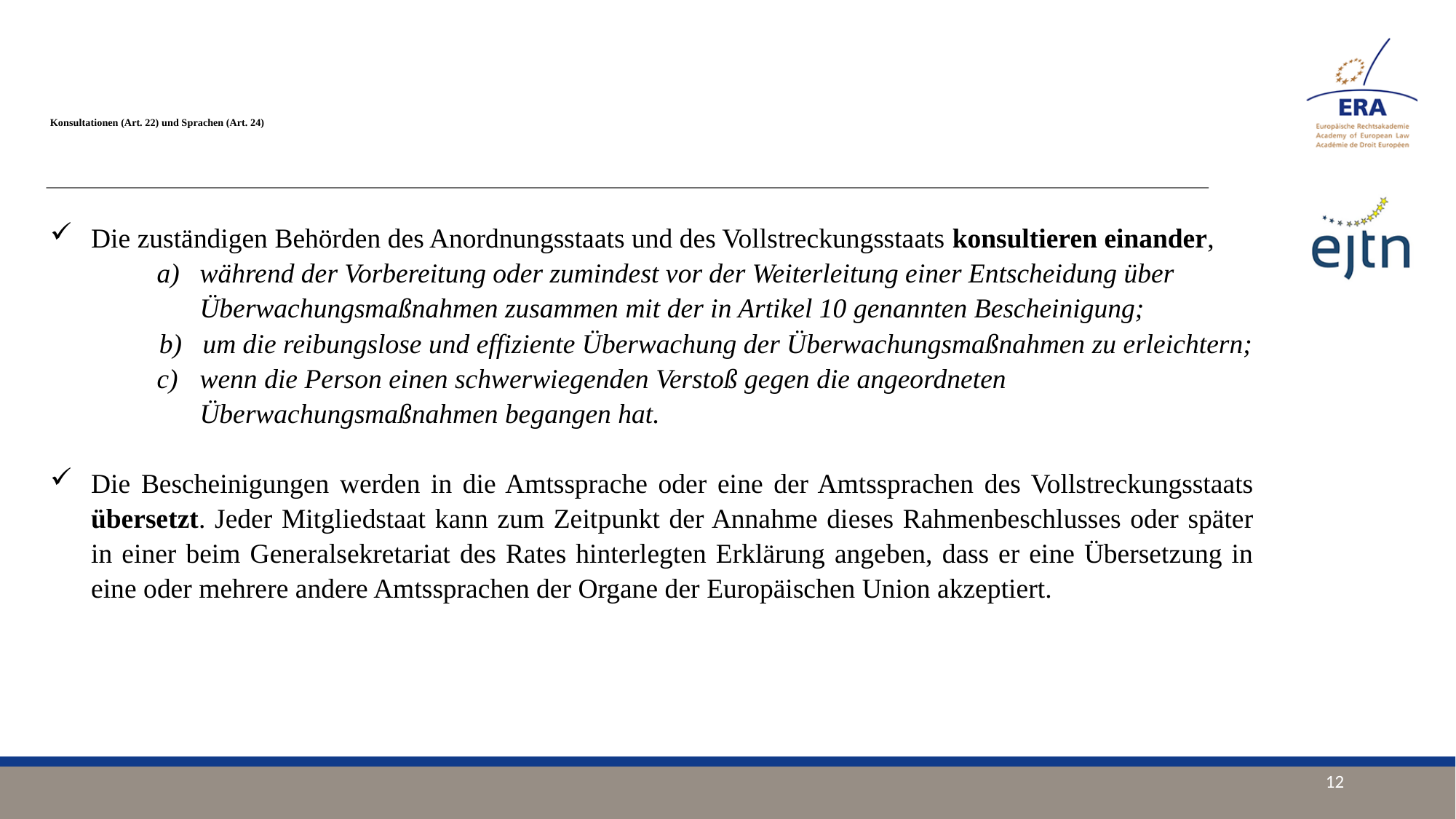

# Konsultationen (Art. 22) und Sprachen (Art. 24)
Die zuständigen Behörden des Anordnungsstaats und des Vollstreckungsstaats konsultieren einander,
während der Vorbereitung oder zumindest vor der Weiterleitung einer Entscheidung über Überwachungsmaßnahmen zusammen mit der in Artikel 10 genannten Bescheinigung;
	b)   um die reibungslose und effiziente Überwachung der Überwachungsmaßnahmen zu erleichtern;
c)	wenn die Person einen schwerwiegenden Verstoß gegen die angeordneten Überwachungsmaßnahmen begangen hat.

Die Bescheinigungen werden in die Amtssprache oder eine der Amtssprachen des Vollstreckungsstaats übersetzt. Jeder Mitgliedstaat kann zum Zeitpunkt der Annahme dieses Rahmenbeschlusses oder später in einer beim Generalsekretariat des Rates hinterlegten Erklärung angeben, dass er eine Übersetzung in eine oder mehrere andere Amtssprachen der Organe der Europäischen Union akzeptiert.

12